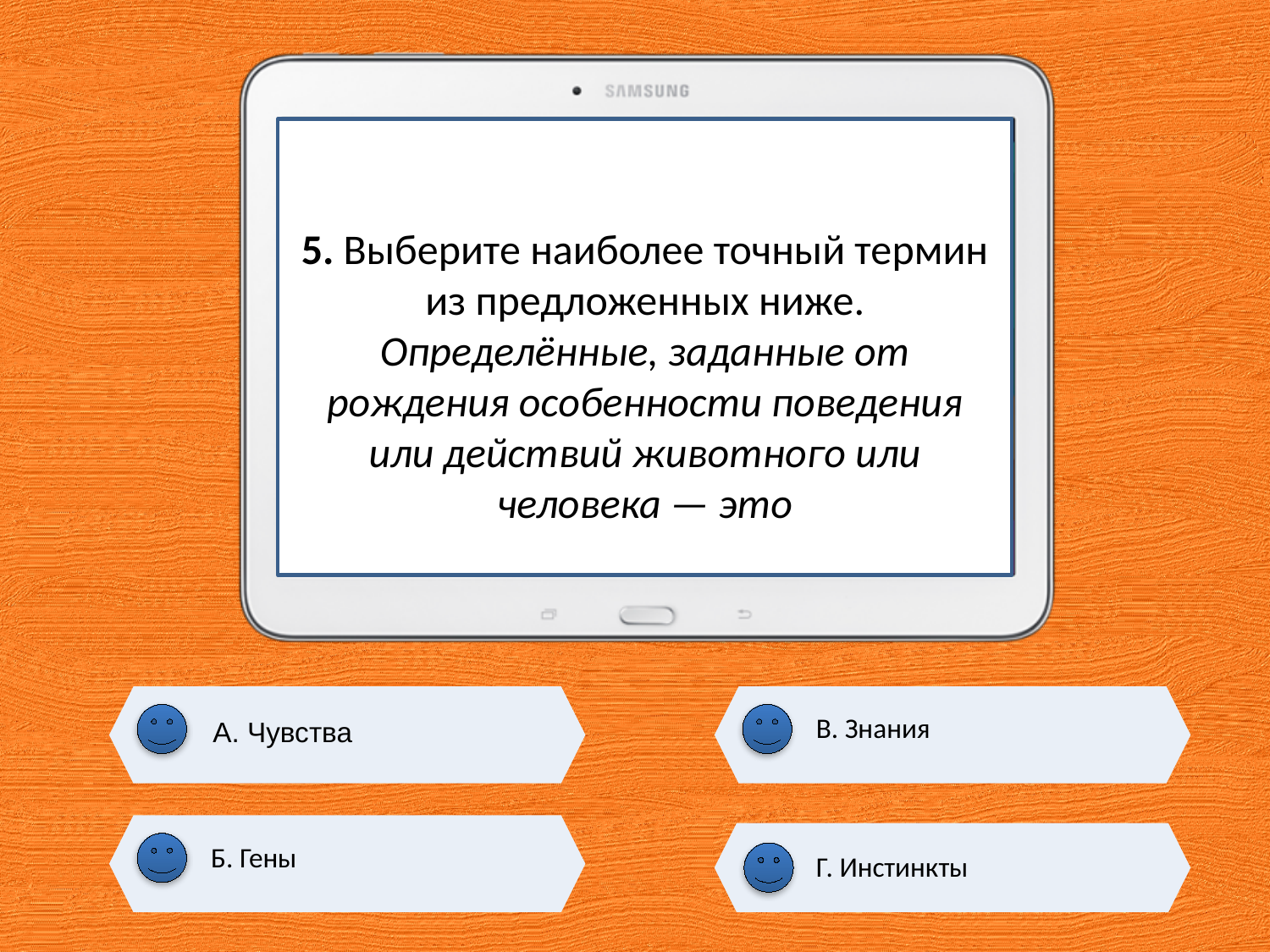

# 5. Выберите наиболее точный термин из предложенных ниже. Определённые, заданные от рождения особенности поведения или действий животного или человека — это
В. Знания
А. Чувства
Б. Гены
Г. Инстинкты